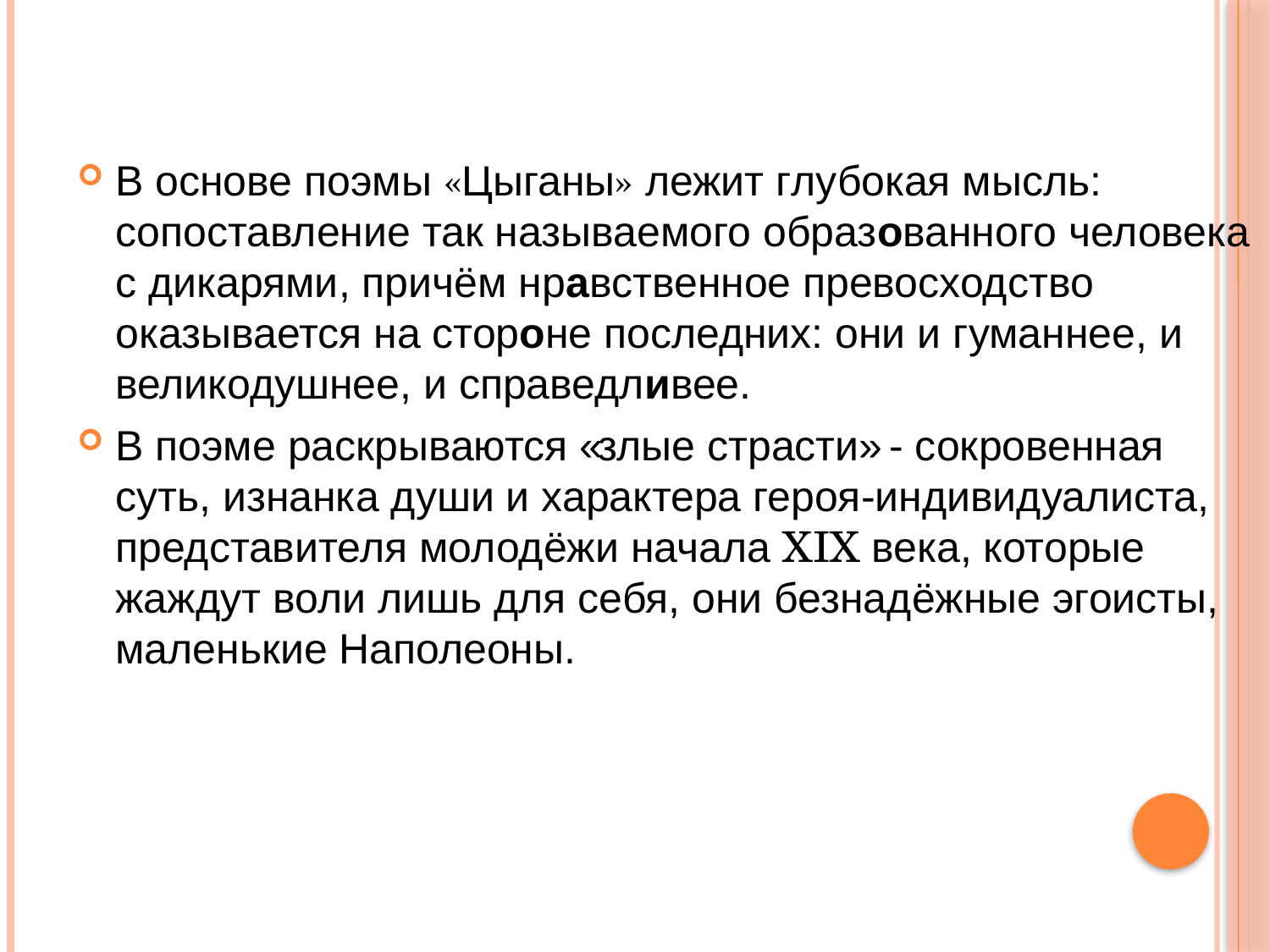

В основе поэмы «Цыганы» лежит глубокая мысль: сопоставление так называемого образованного человека с дикарями, причём нравственное превосходство оказывается на стороне последних: они и гуманнее, и великодушнее, и справедливее.
В поэме раскрываются «злые страсти» - сокровенная суть, изнанка души и характера героя-индивидуалиста, представителя молодёжи начала XIX века, которые жаждут воли лишь для себя, они безнадёжные эгоисты, маленькие Наполеоны.